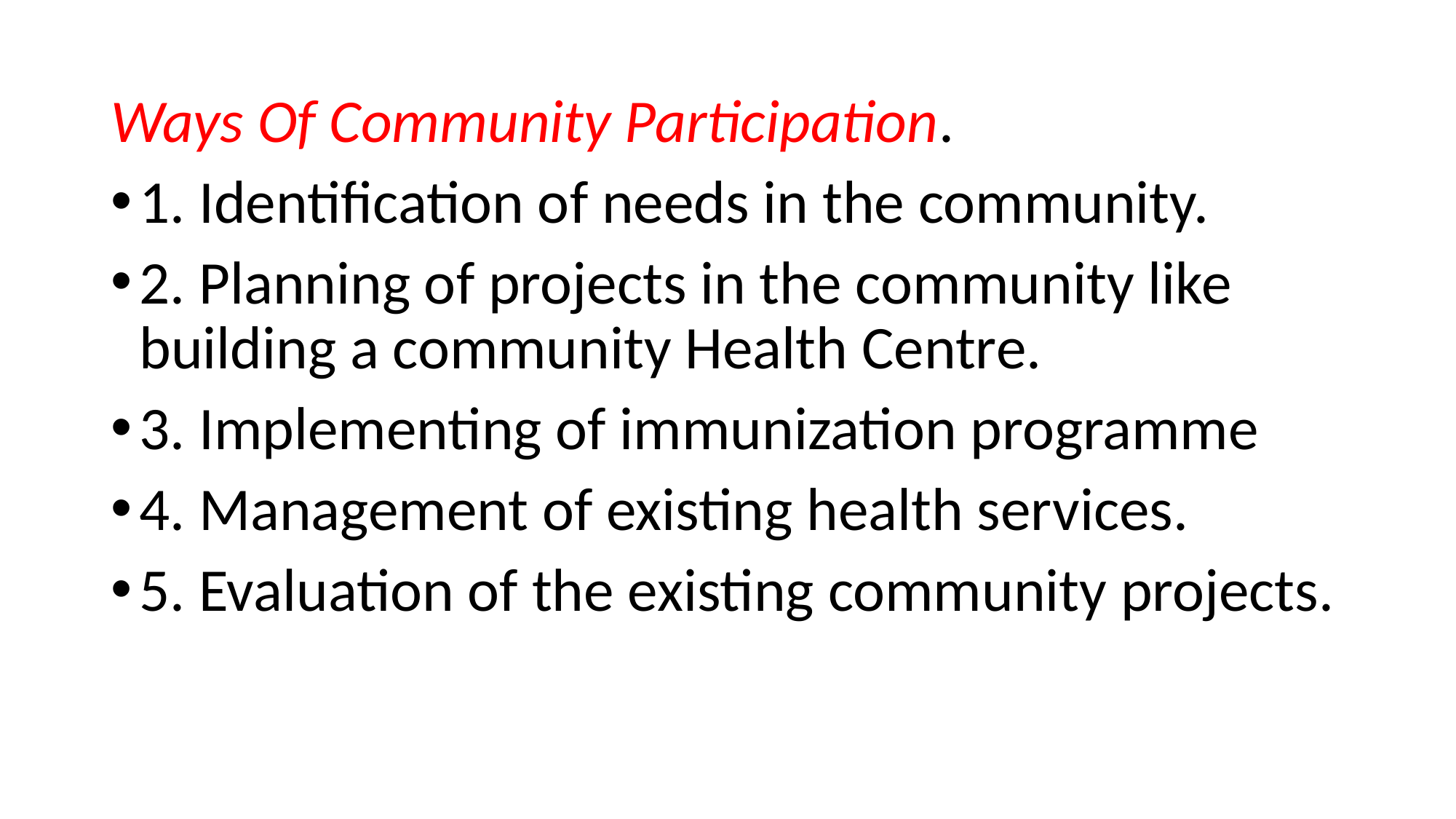

Ways Of Community Participation.
1. Identification of needs in the community.
2. Planning of projects in the community like building a community Health Centre.
3. Implementing of immunization programme
4. Management of existing health services.
5. Evaluation of the existing community projects.